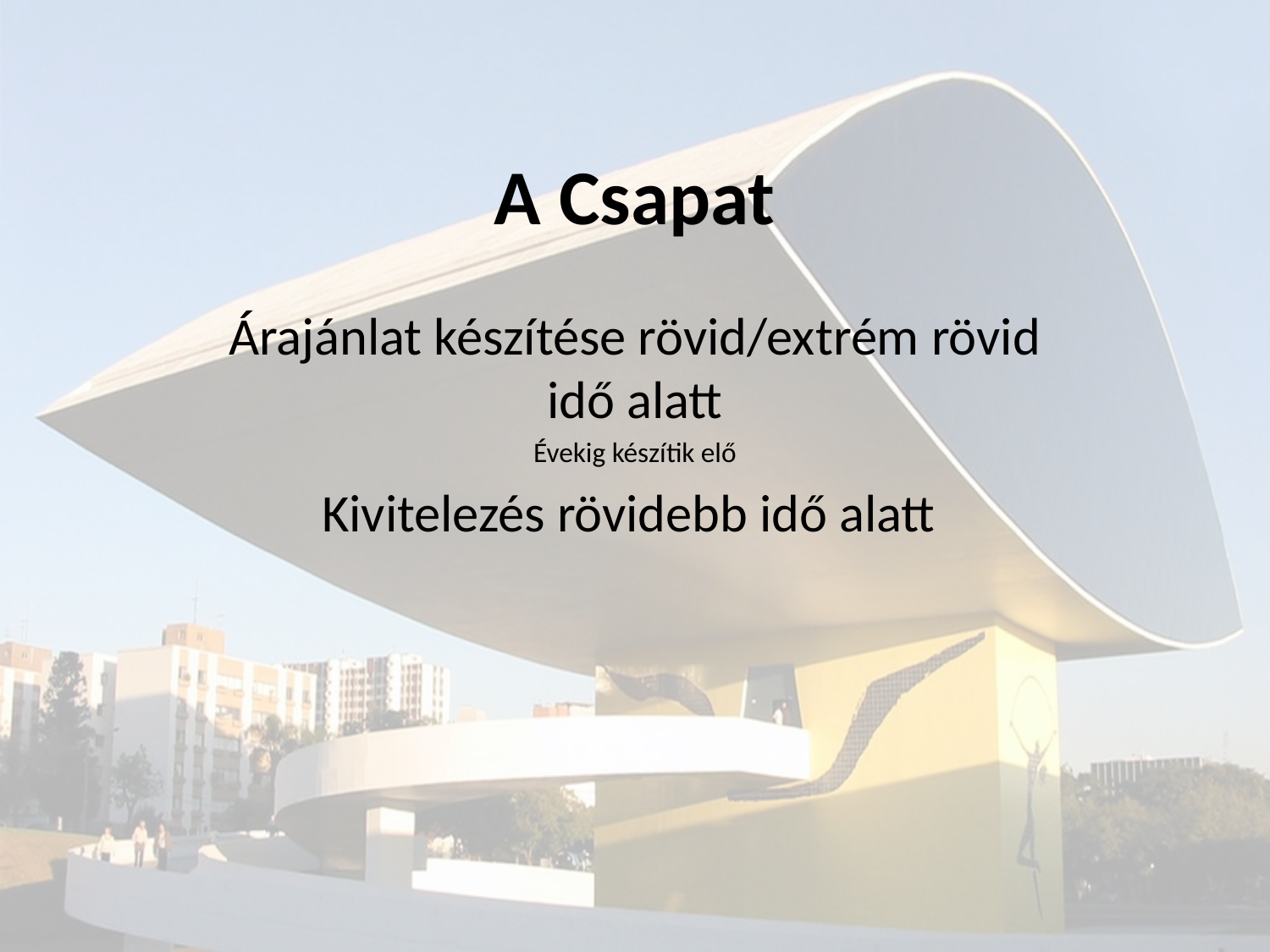

# A Csapat
Árajánlat készítése rövid/extrém rövid idő alatt
Évekig készítik elő
Kivitelezés rövidebb idő alatt